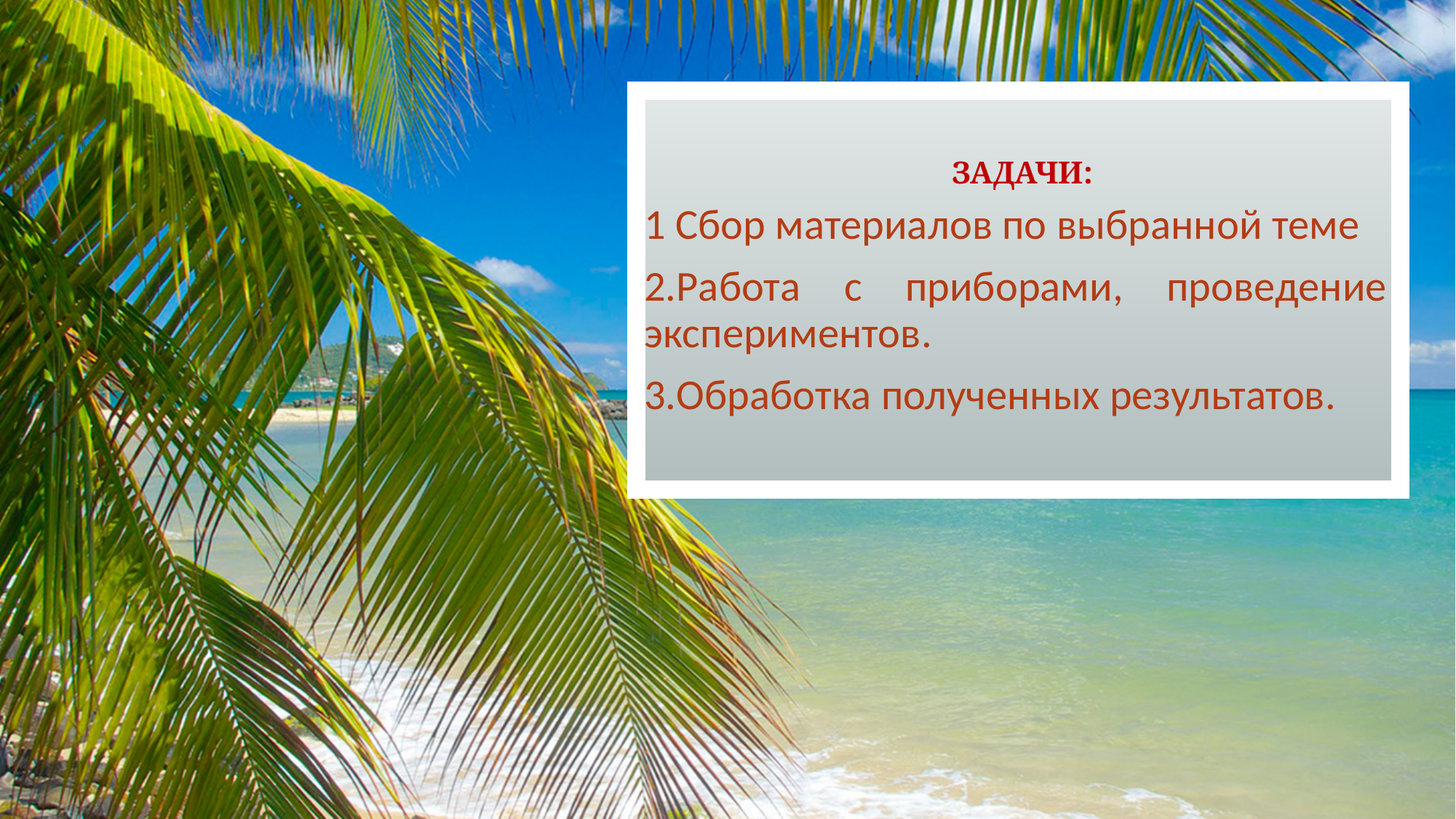

# Задачи:
1 Сбор материалов по выбранной теме
2.Работа с приборами, проведение экспериментов.
3.Обработка полученных результатов.